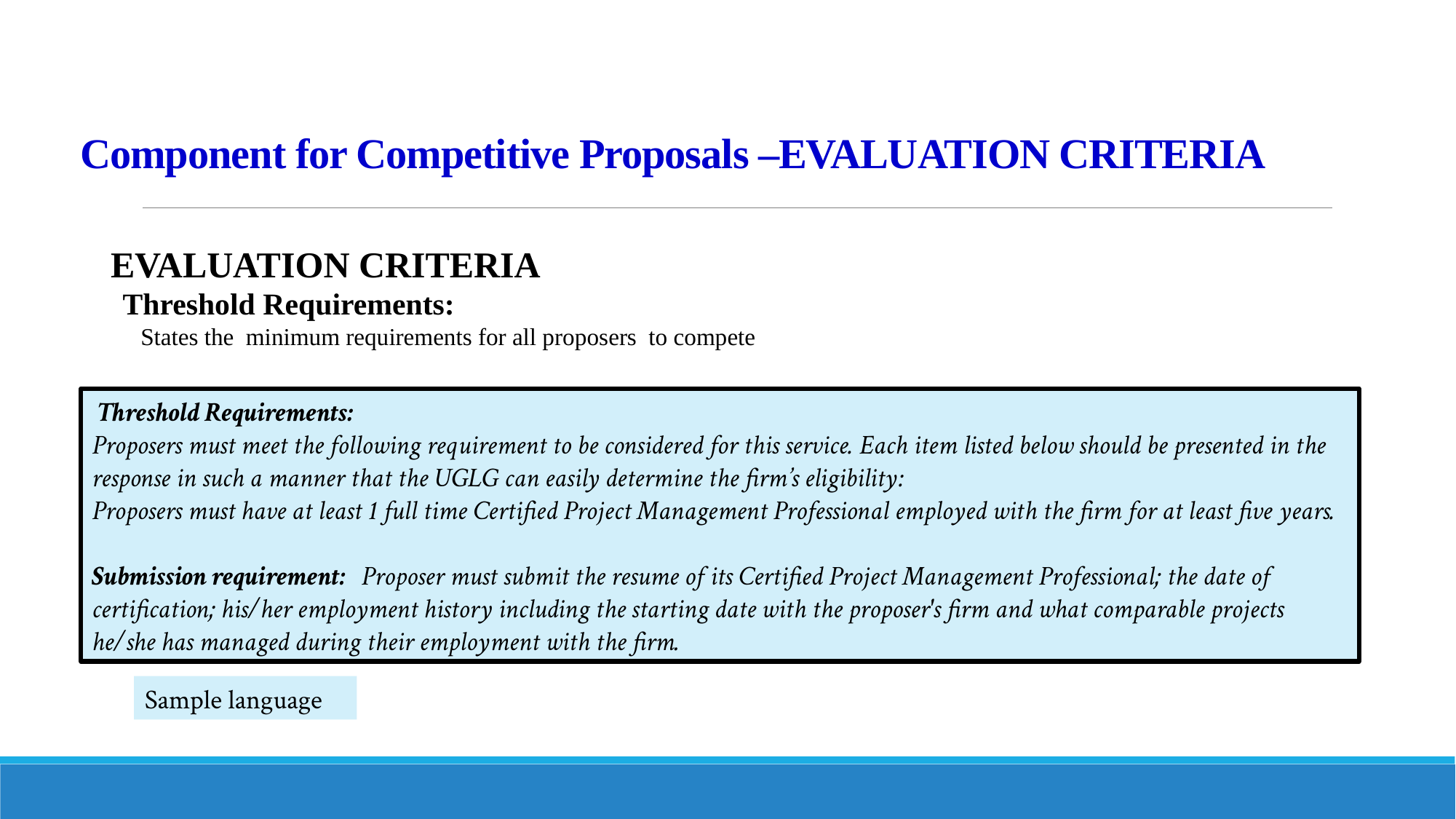

# Component for Competitive Proposals –EVALUATION CRITERIA

EVALUATION CRITERIA
  Threshold Requirements:
     States the  minimum requirements for all proposers  to compete
   Weighted Evaluation Criteria
 States the criteria for comparison of proposers and selection  of contractor
 Threshold Requirements:
Proposers must meet the following requirement to be considered for this service. Each item listed below should be presented in the response in such a manner that the UGLG can easily determine the firm’s eligibility:
Proposers must have at least 1 full time Certified Project Management Professional employed with the firm for at least five years.

Submission requirement:   Proposer must submit the resume of its Certified Project Management Professional; the date of certification; his/her employment history including the starting date with the proposer's firm and what comparable projects he/she has managed during their employment with the firm.
Sample language